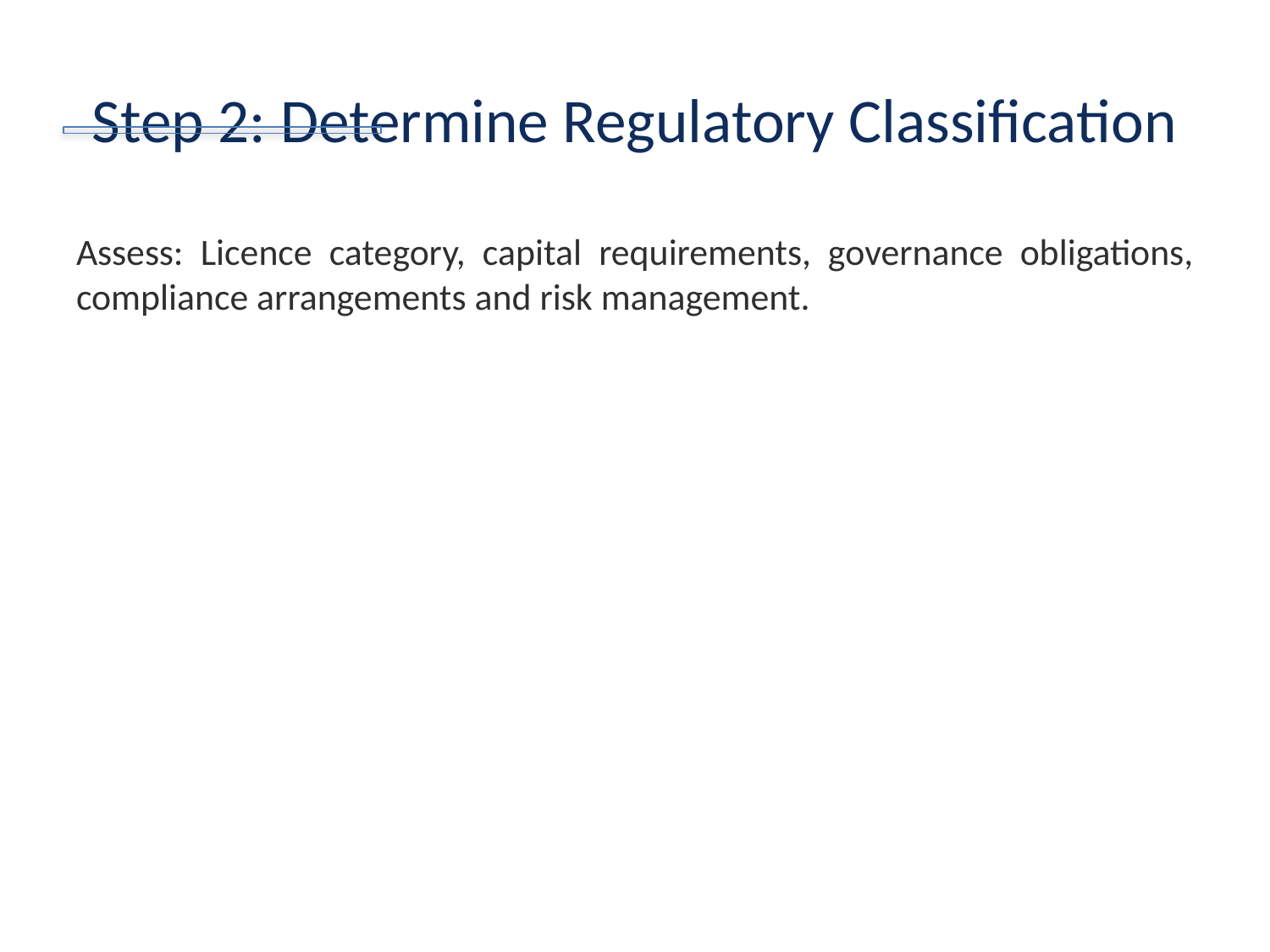

# Step 2: Determine Regulatory Classification

Assess: Licence category, capital requirements, governance obligations, compliance arrangements and risk management.